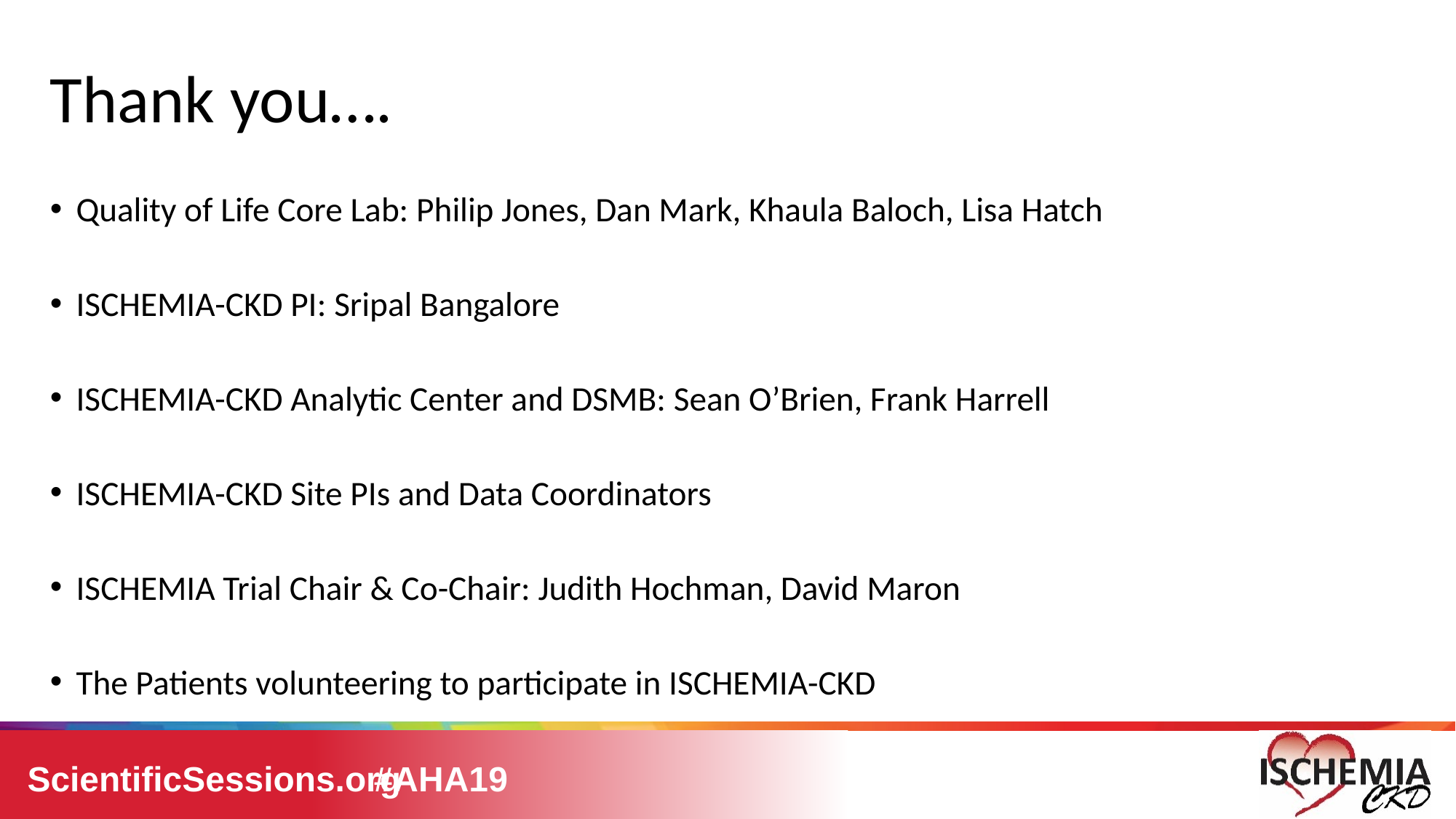

# Thank you….
Quality of Life Core Lab: Philip Jones, Dan Mark, Khaula Baloch, Lisa Hatch
ISCHEMIA-CKD PI: Sripal Bangalore
ISCHEMIA-CKD Analytic Center and DSMB: Sean O’Brien, Frank Harrell
ISCHEMIA-CKD Site PIs and Data Coordinators
ISCHEMIA Trial Chair & Co-Chair: Judith Hochman, David Maron
The Patients volunteering to participate in ISCHEMIA-CKD